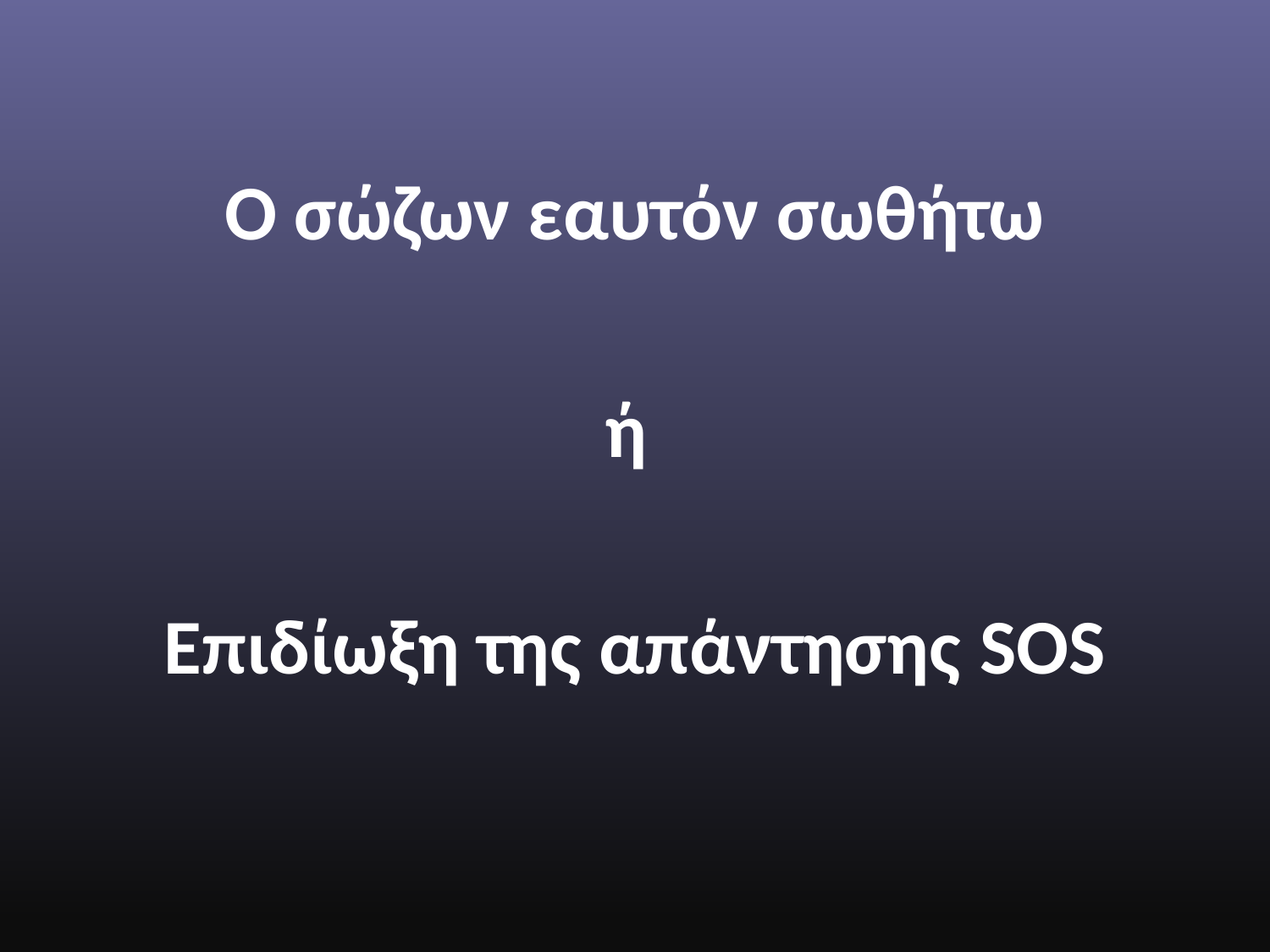

Ο σώζων εαυτόν σωθήτω

ή

Επιδίωξη της απάντησης SOS